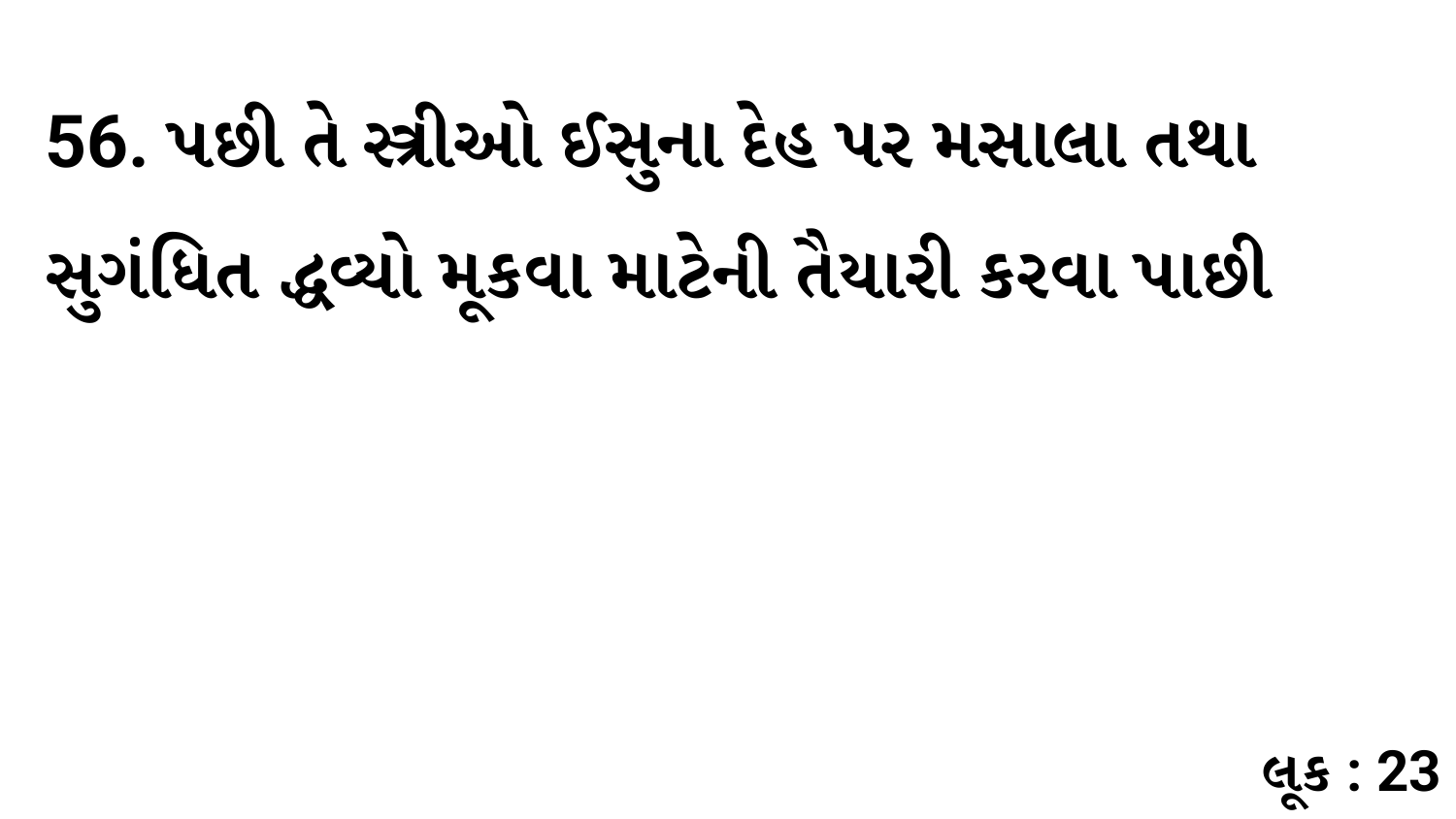

56. પછી તે સ્ત્રીઓ ઈસુના દેહ પર મસાલા તથા સુગંધિત દ્ધવ્યો મૂકવા માટેની તૈયારી કરવા પાછી
લૂક : 23